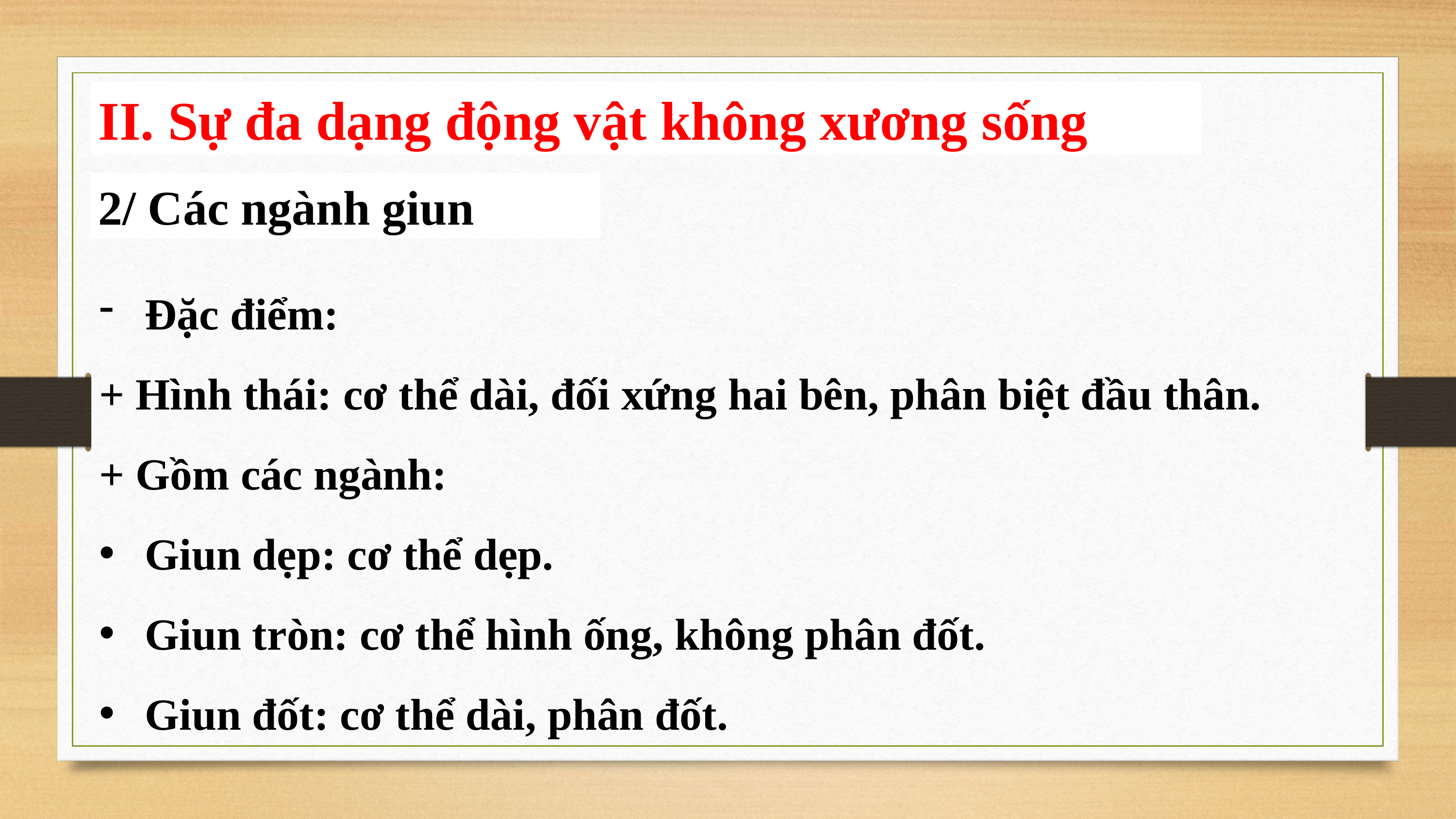

II. Sự đa dạng động vật không xương sống
2/ Các ngành giun
Đặc điểm:
+ Hình thái: cơ thể dài, đối xứng hai bên, phân biệt đầu thân.
+ Gồm các ngành:
Giun dẹp: cơ thể dẹp.
Giun tròn: cơ thể hình ống, không phân đốt.
Giun đốt: cơ thể dài, phân đốt.